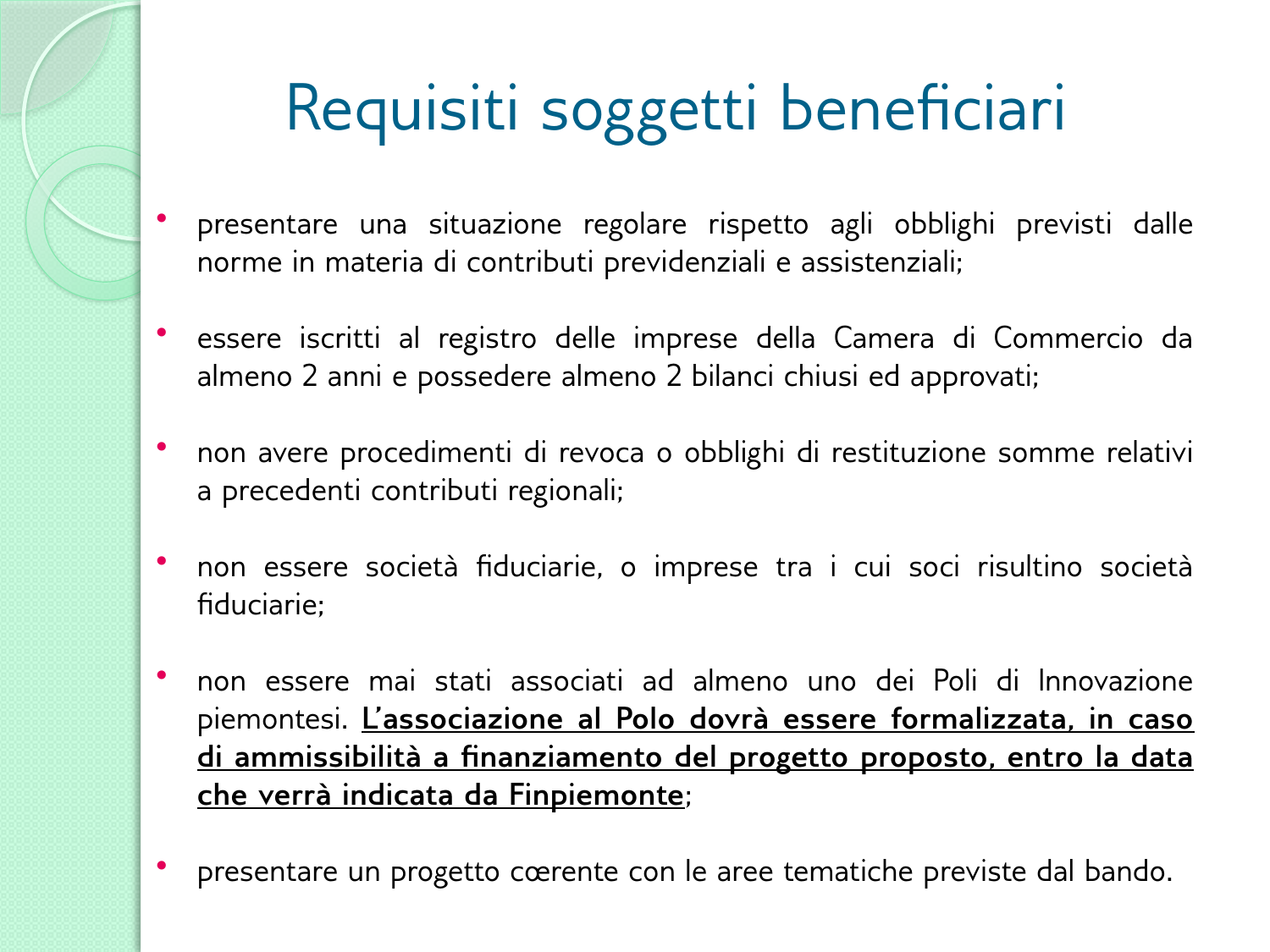

# Requisiti soggetti beneficiari
presentare una situazione regolare rispetto agli obblighi previsti dalle norme in materia di contributi previdenziali e assistenziali;

essere iscritti al registro delle imprese della Camera di Commercio da almeno 2 anni e possedere almeno 2 bilanci chiusi ed approvati;

non avere procedimenti di revoca o obblighi di restituzione somme relativi a precedenti contributi regionali;

non essere società fiduciarie, o imprese tra i cui soci risultino società fiduciarie;

non essere mai stati associati ad almeno uno dei Poli di Innovazione piemontesi. L’associazione al Polo dovrà essere formalizzata, in caso di ammissibilità a finanziamento del progetto proposto, entro la data che verrà indicata da Finpiemonte;

presentare un progetto coerente con le aree tematiche previste dal bando.